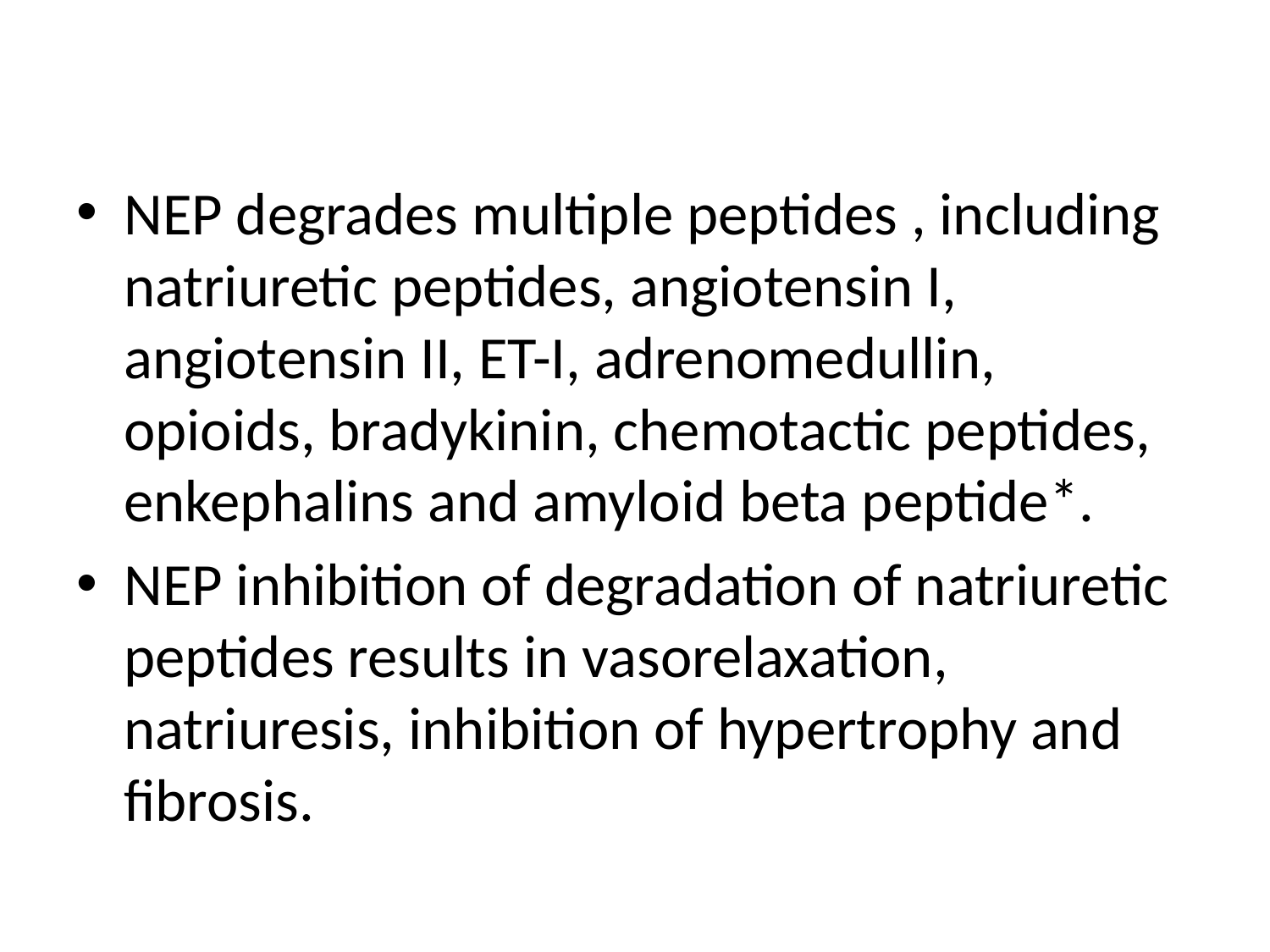

NEP degrades multiple peptides , including natriuretic peptides, angiotensin I, angiotensin II, ET-I, adrenomedullin, opioids, bradykinin, chemotactic peptides, enkephalins and amyloid beta peptide*.
NEP inhibition of degradation of natriuretic peptides results in vasorelaxation, natriuresis, inhibition of hypertrophy and fibrosis.